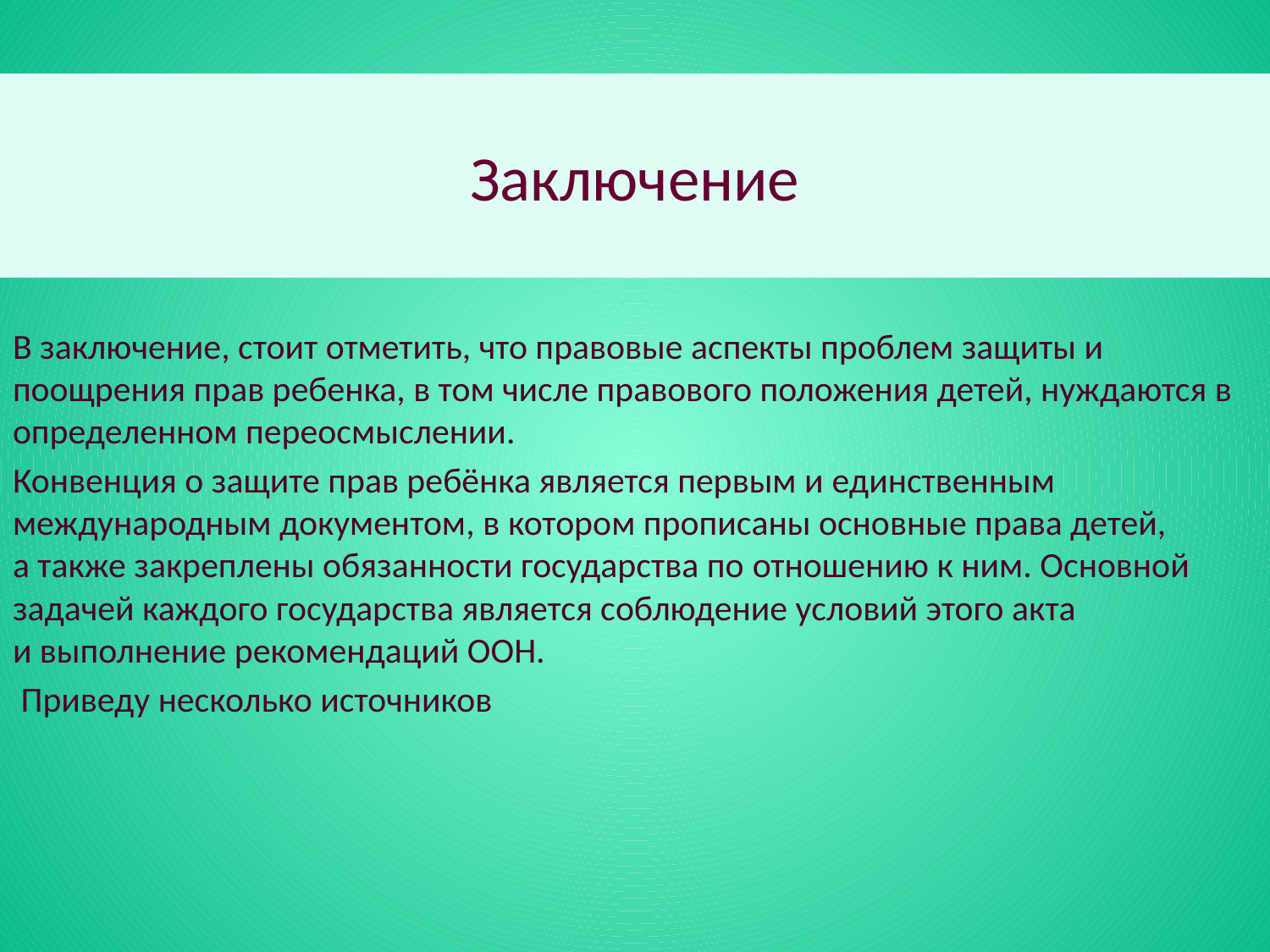

# Заключение
В заключение, стоит отметить, что правовые аспекты проблем защиты и поощрения прав ребенка, в том числе правового положения детей, нуждаются в определенном переосмыслении.
Конвенция о защите прав ребёнка является первым и единственным международным документом, в котором прописаны основные права детей, а также закреплены обязанности государства по отношению к ним. Основной задачей каждого государства является соблюдение условий этого акта и выполнение рекомендаций ООН.
 Приведу несколько источников